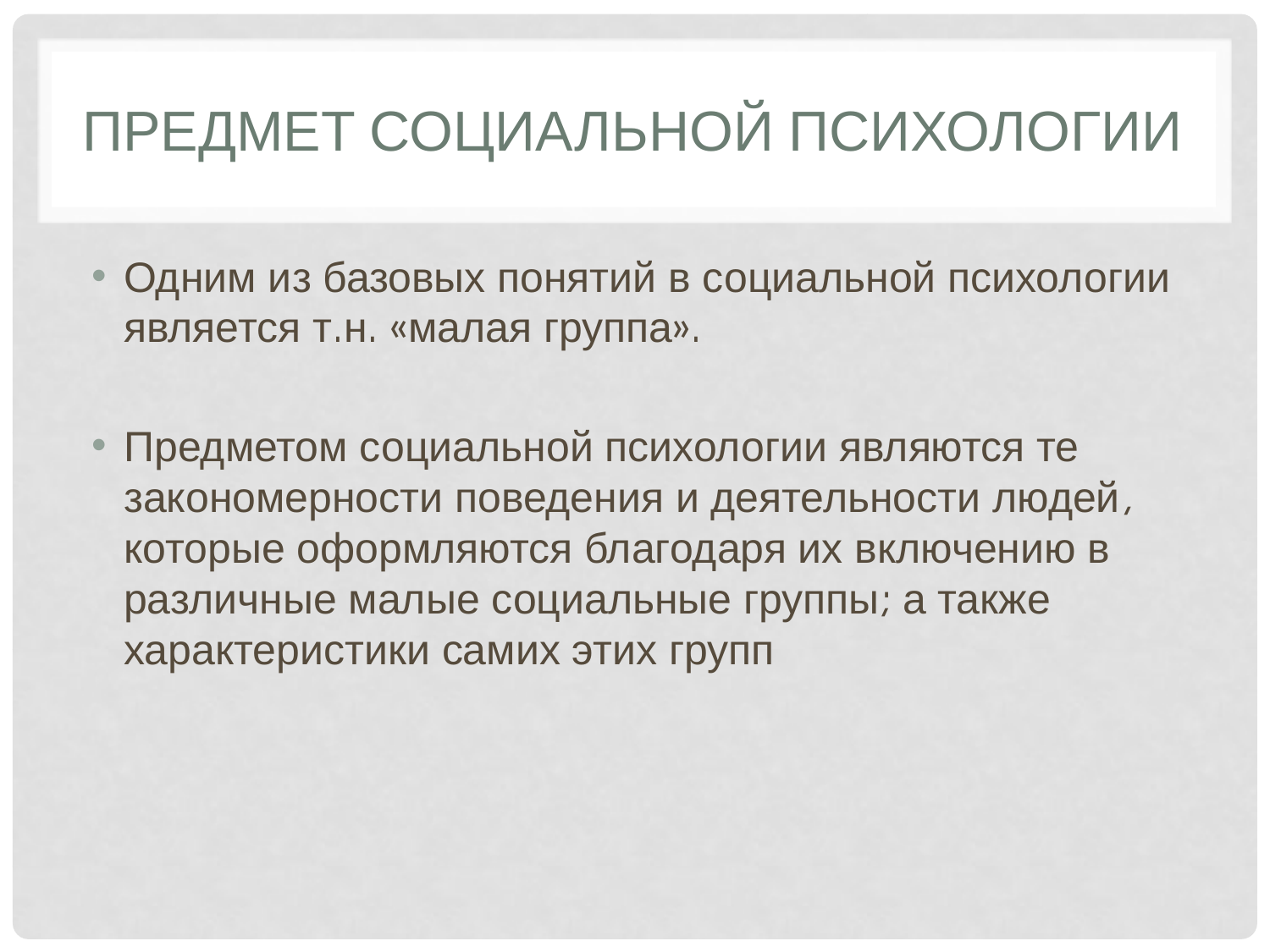

# Предмет социальной психологии
Одним из базовых понятий в социальной психологии является т.н. «малая группа».

Предметом социальной психологии являются те закономерности поведения и деятельности людей, которые оформляются благодаря их включению в различные малые социальные группы; а также характеристики самих этих групп